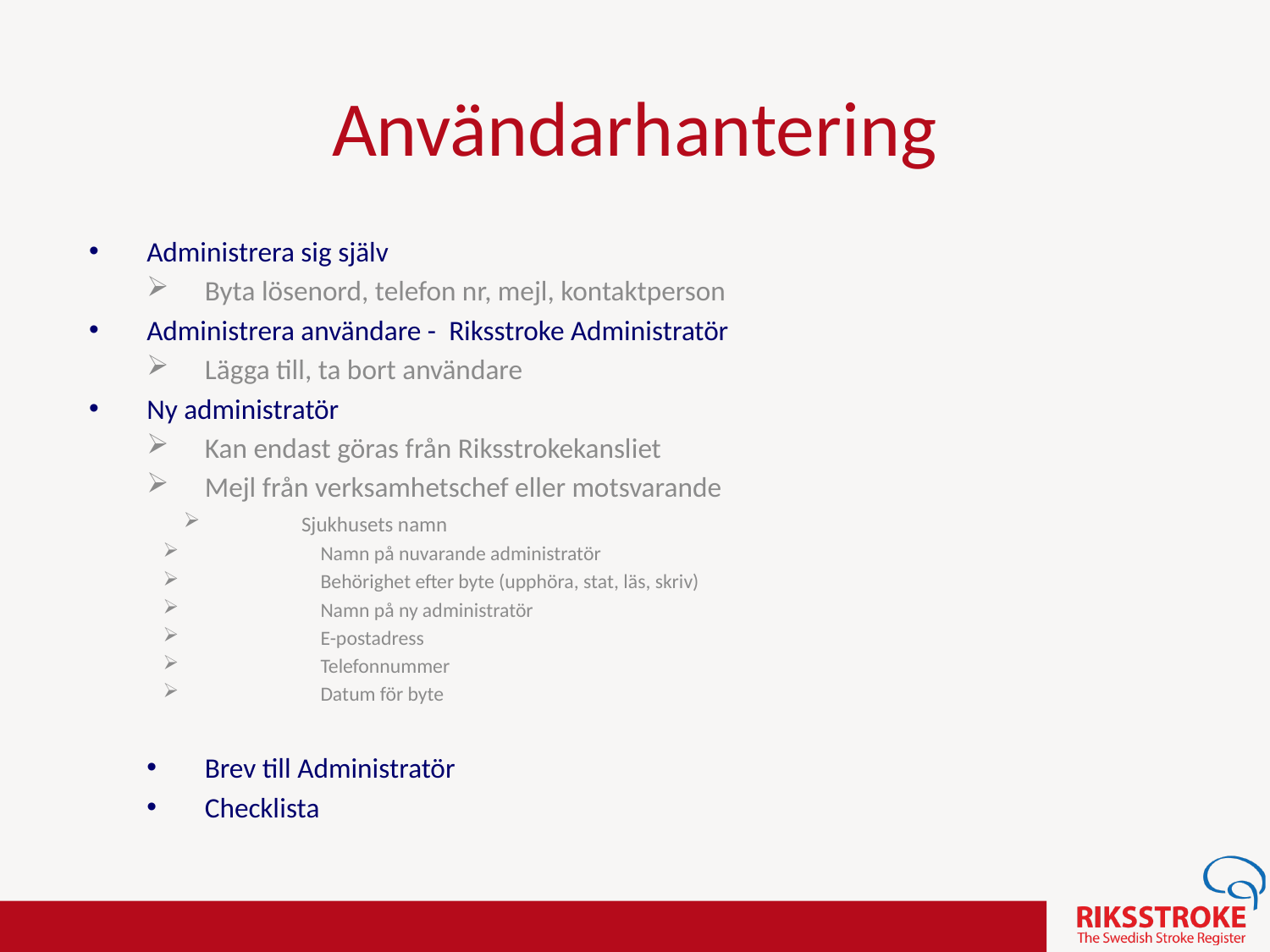

# Användarhantering
Administrera sig själv
Byta lösenord, telefon nr, mejl, kontaktperson
Administrera användare -  Riksstroke Administratör
Lägga till, ta bort användare
Ny administratör
Kan endast göras från Riksstrokekansliet
Mejl från verksamhetschef eller motsvarande
      Sjukhusets namn
Namn på nuvarande administratör
Behörighet efter byte (upphöra, stat, läs, skriv)
Namn på ny administratör
E-postadress
Telefonnummer
Datum för byte

Brev till Administratör
Checklista